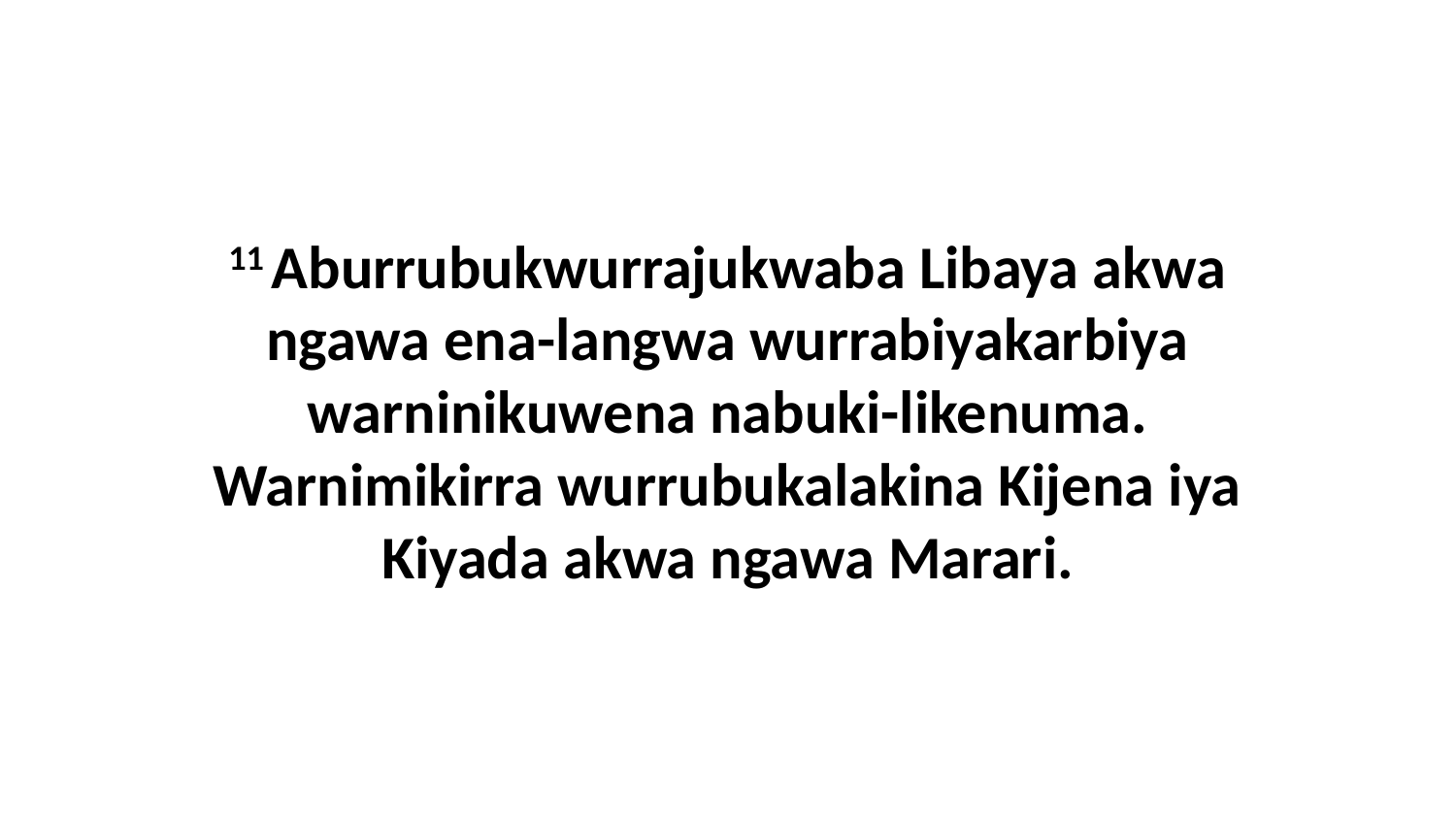

11 Aburrubukwurrajukwaba Libaya akwa ngawa ena-langwa wurrabiyakarbiya warninikuwena nabuki-likenuma. Warnimikirra wurrubukalakina Kijena iya Kiyada akwa ngawa Marari.